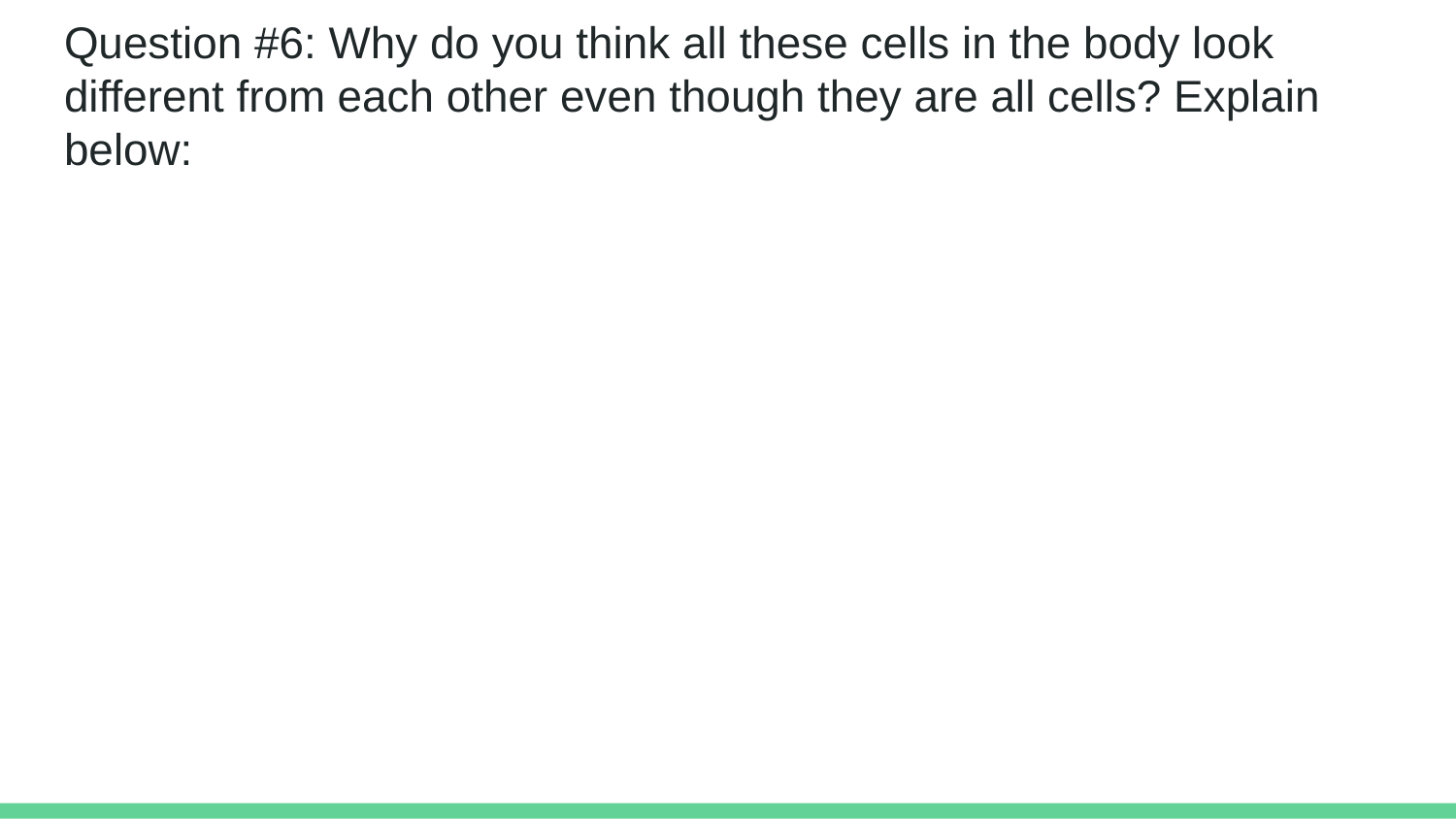

# Question #6: Why do you think all these cells in the body look different from each other even though they are all cells? Explain below: